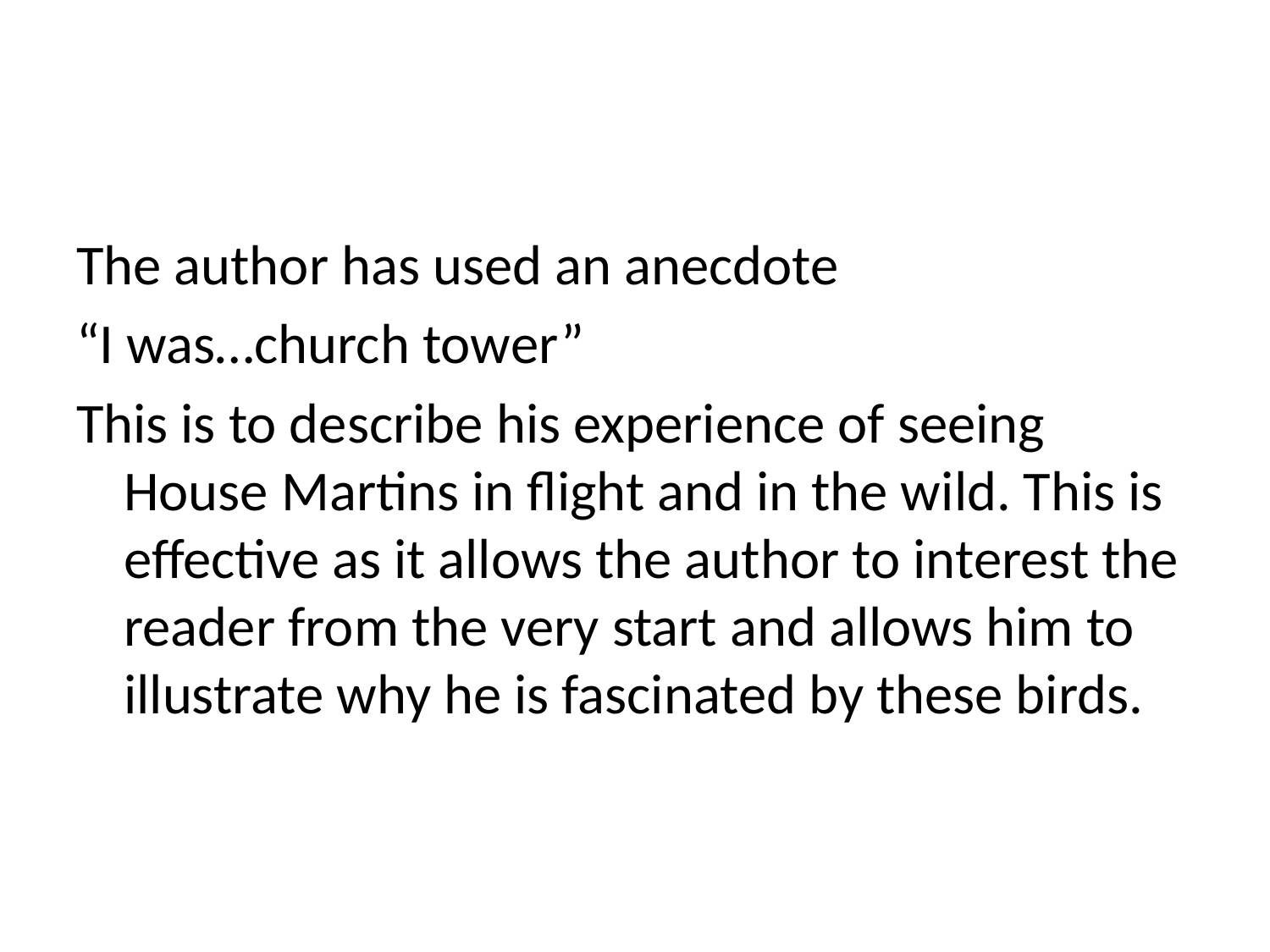

#
The author has used an anecdote
“I was…church tower”
This is to describe his experience of seeing House Martins in flight and in the wild. This is effective as it allows the author to interest the reader from the very start and allows him to illustrate why he is fascinated by these birds.